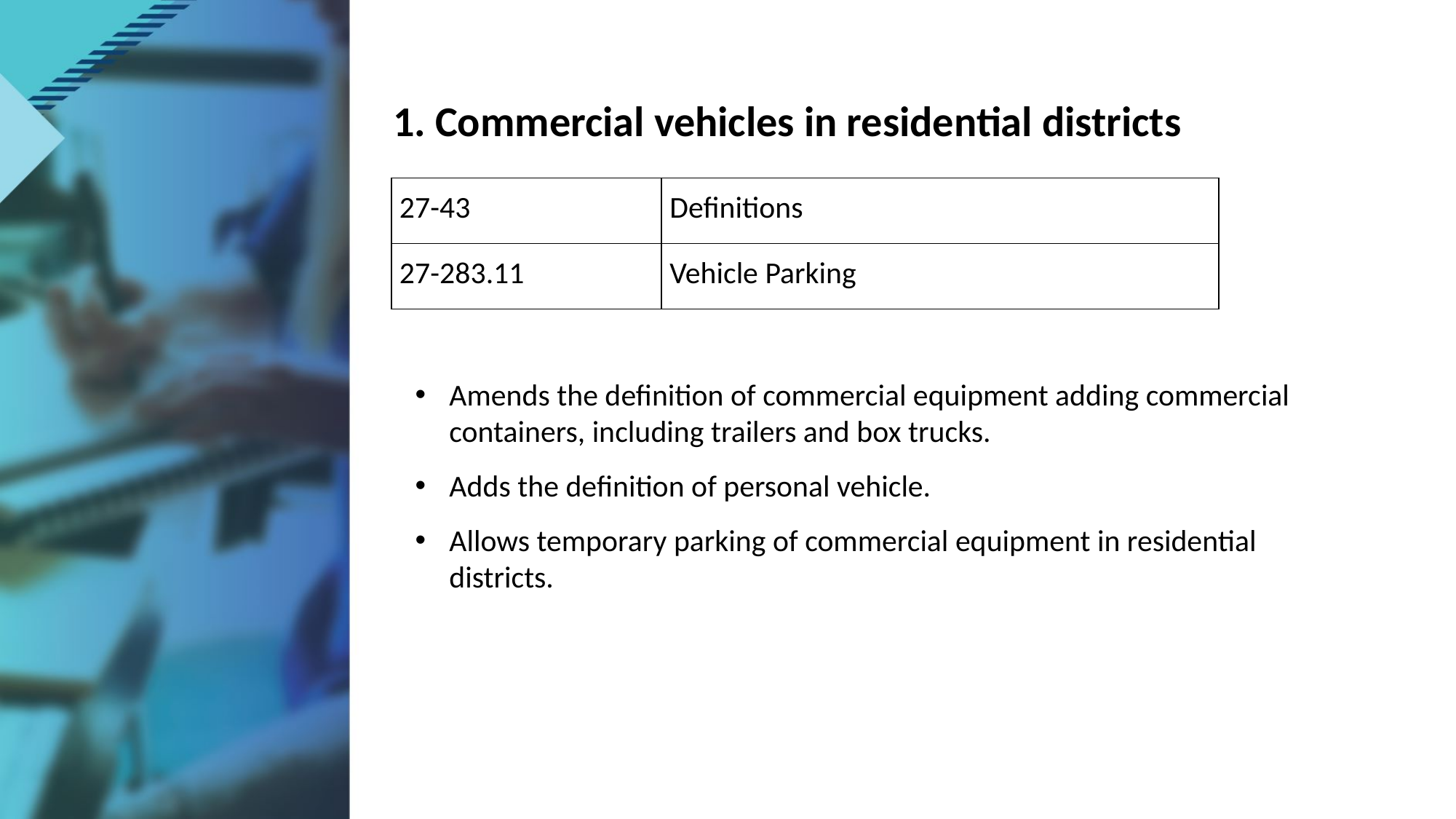

# 1. Commercial vehicles in residential districts
| 27-43 | Definitions |
| --- | --- |
| 27-283.11 | Vehicle Parking |
Amends the definition of commercial equipment adding commercial containers, including trailers and box trucks.
Adds the definition of personal vehicle.
Allows temporary parking of commercial equipment in residential districts.